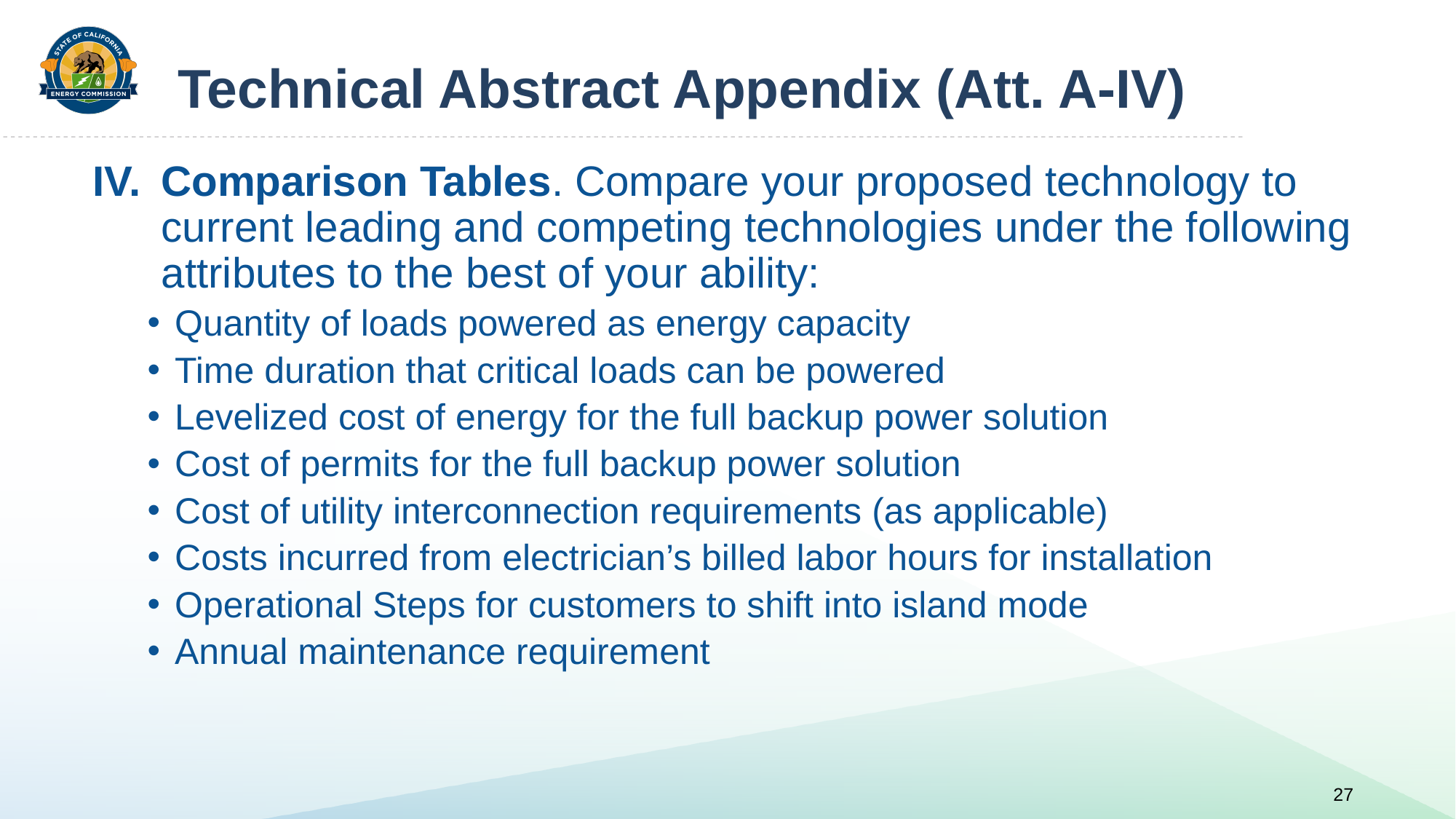

# Technical Abstract Appendix (Att. A-IV)
Comparison Tables. Compare your proposed technology to current leading and competing technologies under the following attributes to the best of your ability:
Quantity of loads powered as energy capacity
Time duration that critical loads can be powered
Levelized cost of energy for the full backup power solution
Cost of permits for the full backup power solution
Cost of utility interconnection requirements (as applicable)
Costs incurred from electrician’s billed labor hours for installation
Operational Steps for customers to shift into island mode
Annual maintenance requirement
27